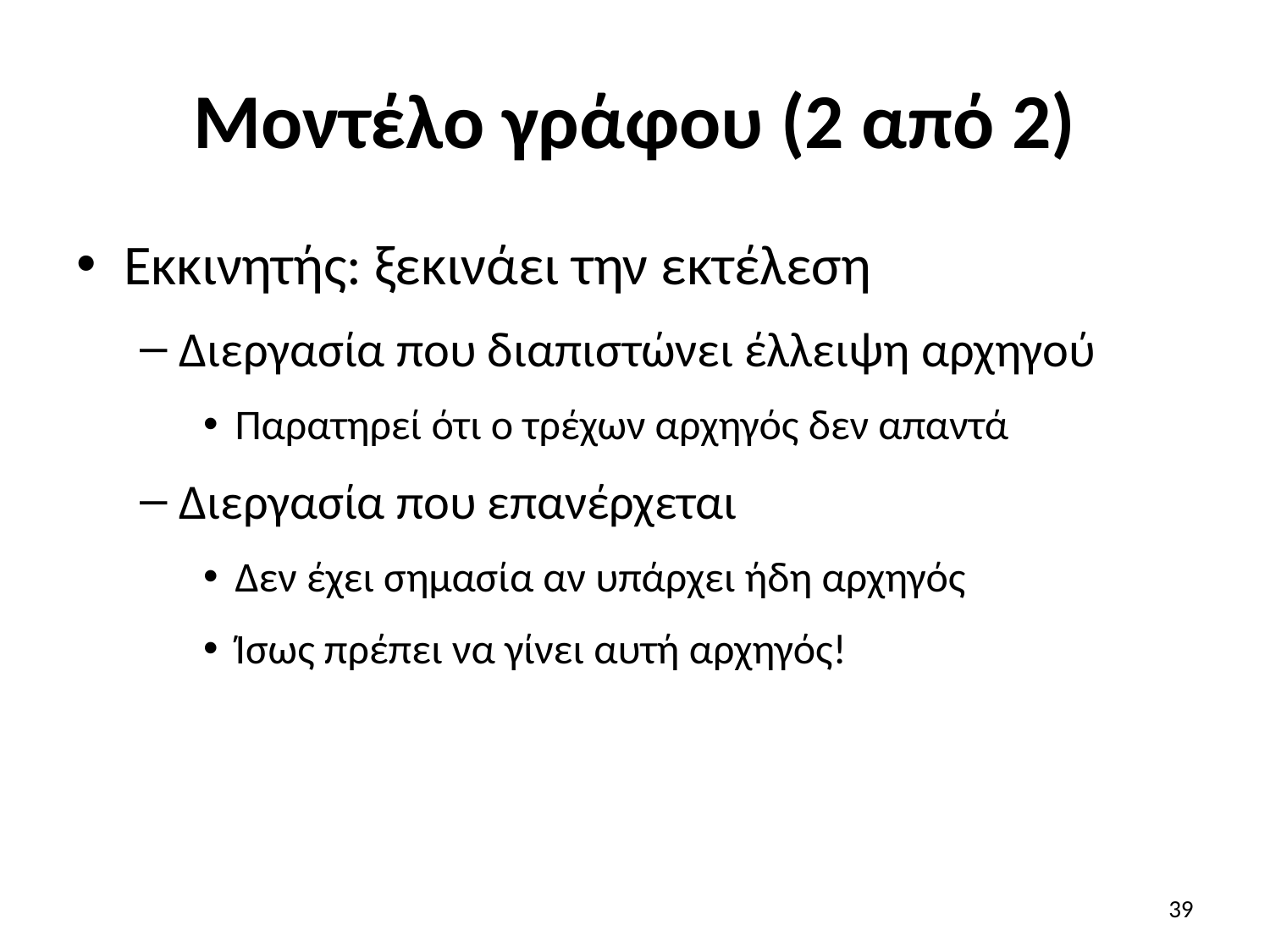

# Μοντέλο γράφου (2 από 2)
Εκκινητής: ξεκινάει την εκτέλεση
Διεργασία που διαπιστώνει έλλειψη αρχηγού
Παρατηρεί ότι ο τρέχων αρχηγός δεν απαντά
Διεργασία που επανέρχεται
Δεν έχει σημασία αν υπάρχει ήδη αρχηγός
Ίσως πρέπει να γίνει αυτή αρχηγός!
39